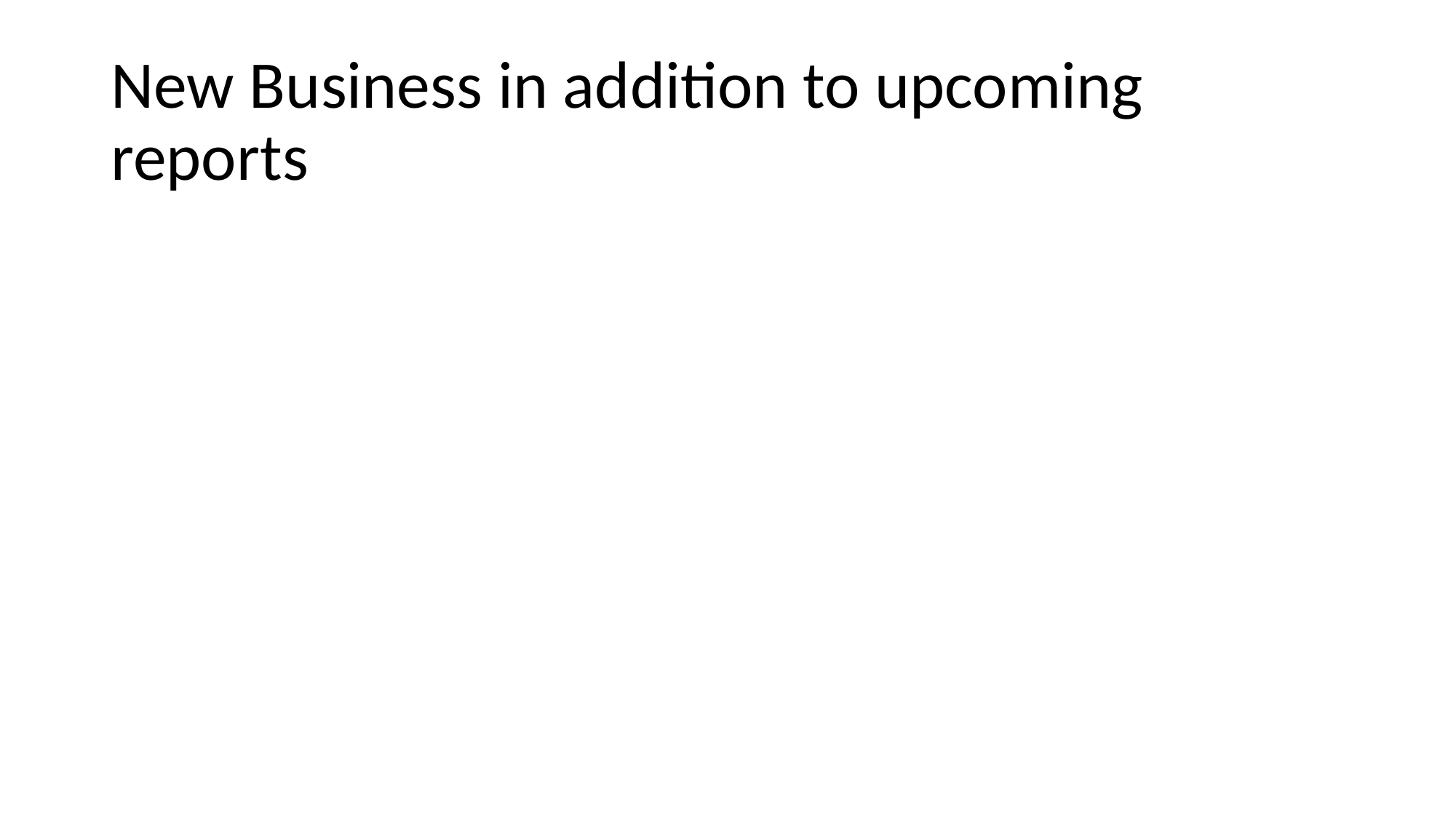

# New Business in addition to upcoming reports